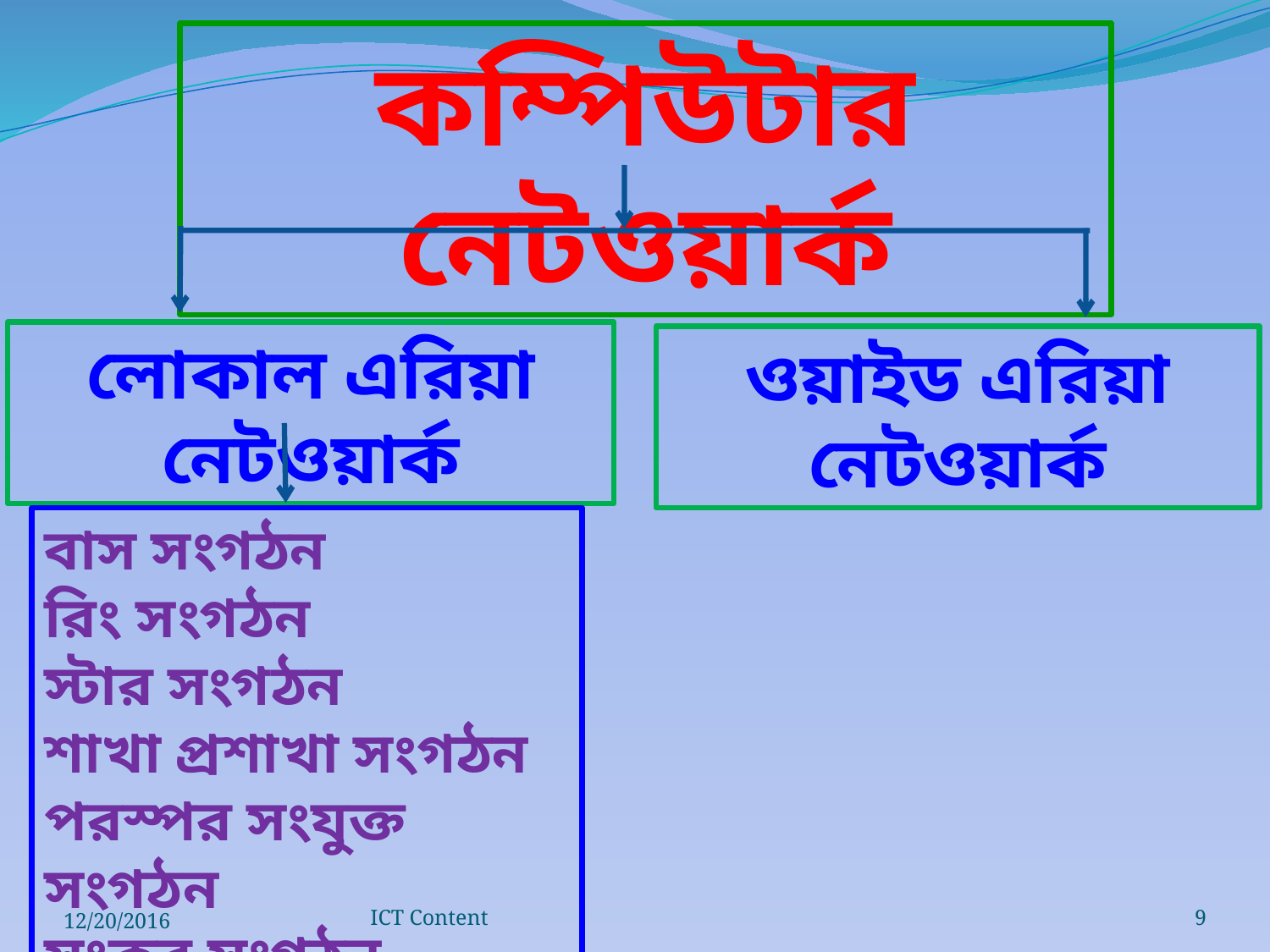

কম্পিউটার নেটওয়ার্ক
লোকাল এরিয়া নেটওয়ার্ক
ওয়াইড এরিয়া নেটওয়ার্ক
বাস সংগঠন
রিং সংগঠন
স্টার সংগঠন
শাখা প্রশাখা সংগঠন
পরস্পর সংযুক্ত সংগঠন
সংকর সংগঠন
12/20/2016
ICT Content
9